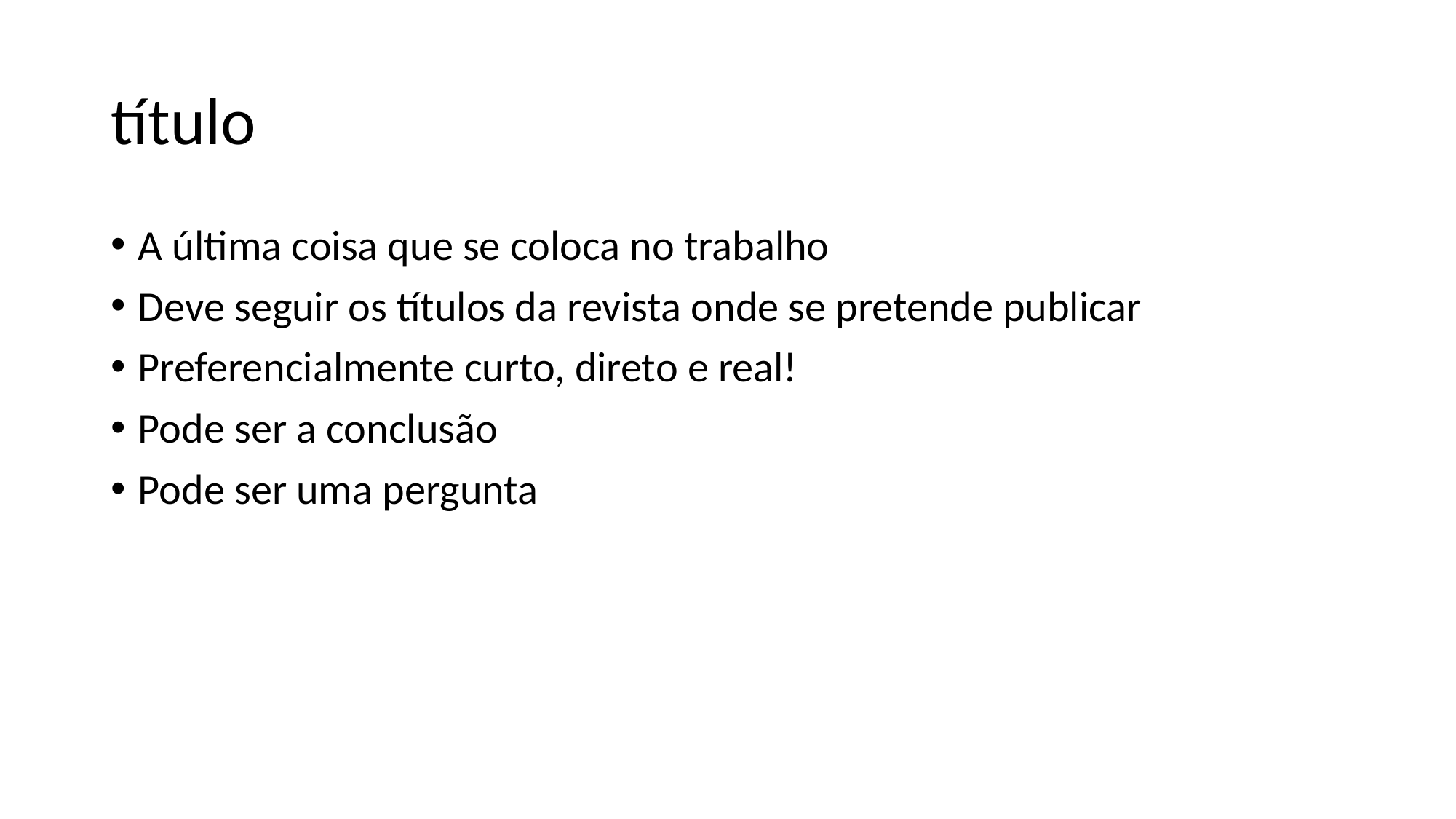

# título
A última coisa que se coloca no trabalho
Deve seguir os títulos da revista onde se pretende publicar
Preferencialmente curto, direto e real!
Pode ser a conclusão
Pode ser uma pergunta